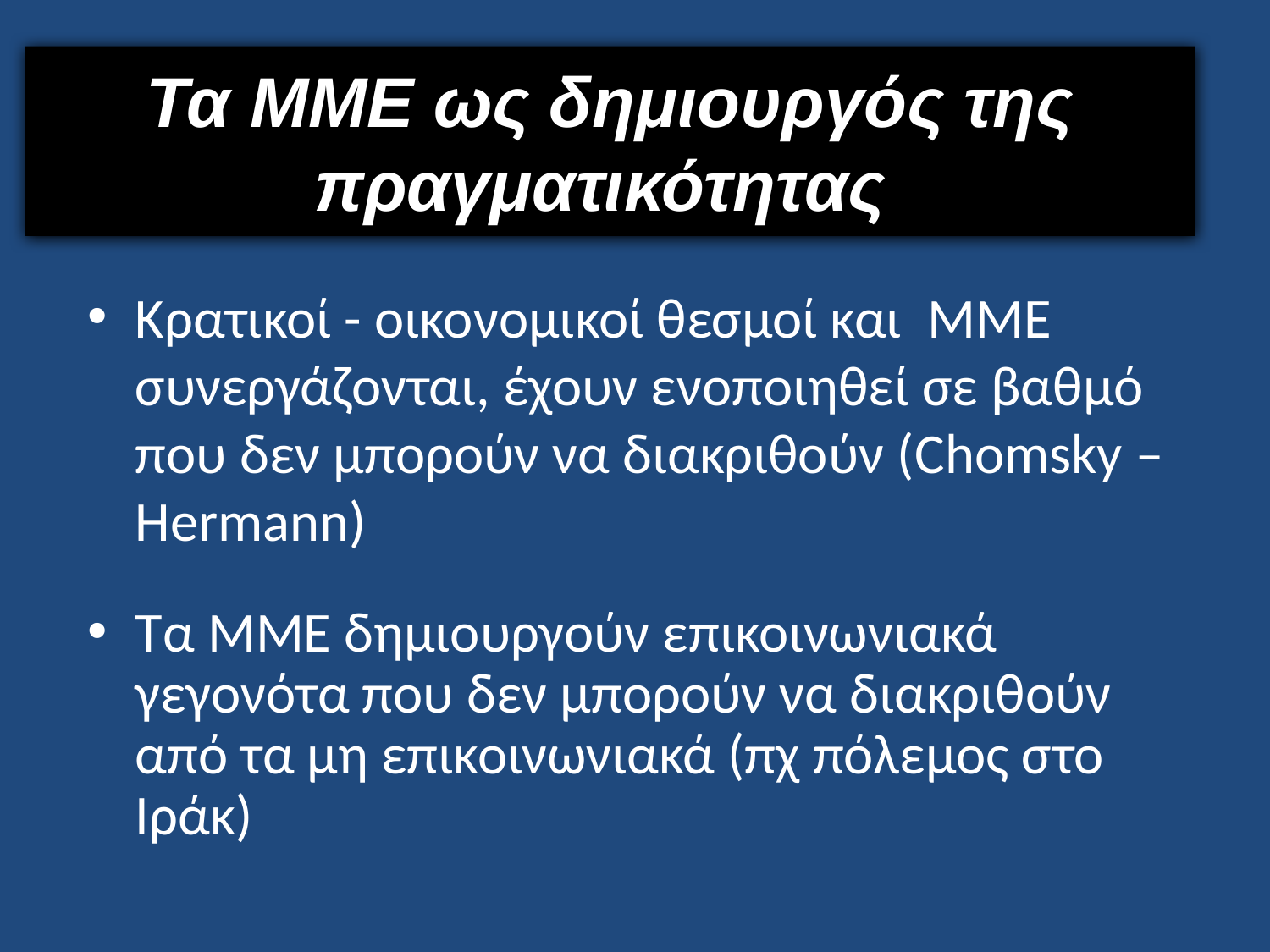

# Τα ΜΜΕ ως δημιουργός της πραγματικότητας
Κρατικοί - οικονομικοί θεσμοί και  ΜΜΕ συνεργάζονται, έχουν ενοποιηθεί σε βαθμό που δεν μπορούν να διακριθούν (Chomsky – Hermann)

Τα ΜΜΕ δημιουργούν επικοινωνιακά γεγονότα που δεν μπορούν να διακριθούν από τα μη επικοινωνιακά (πχ πόλεμος στο Ιράκ)